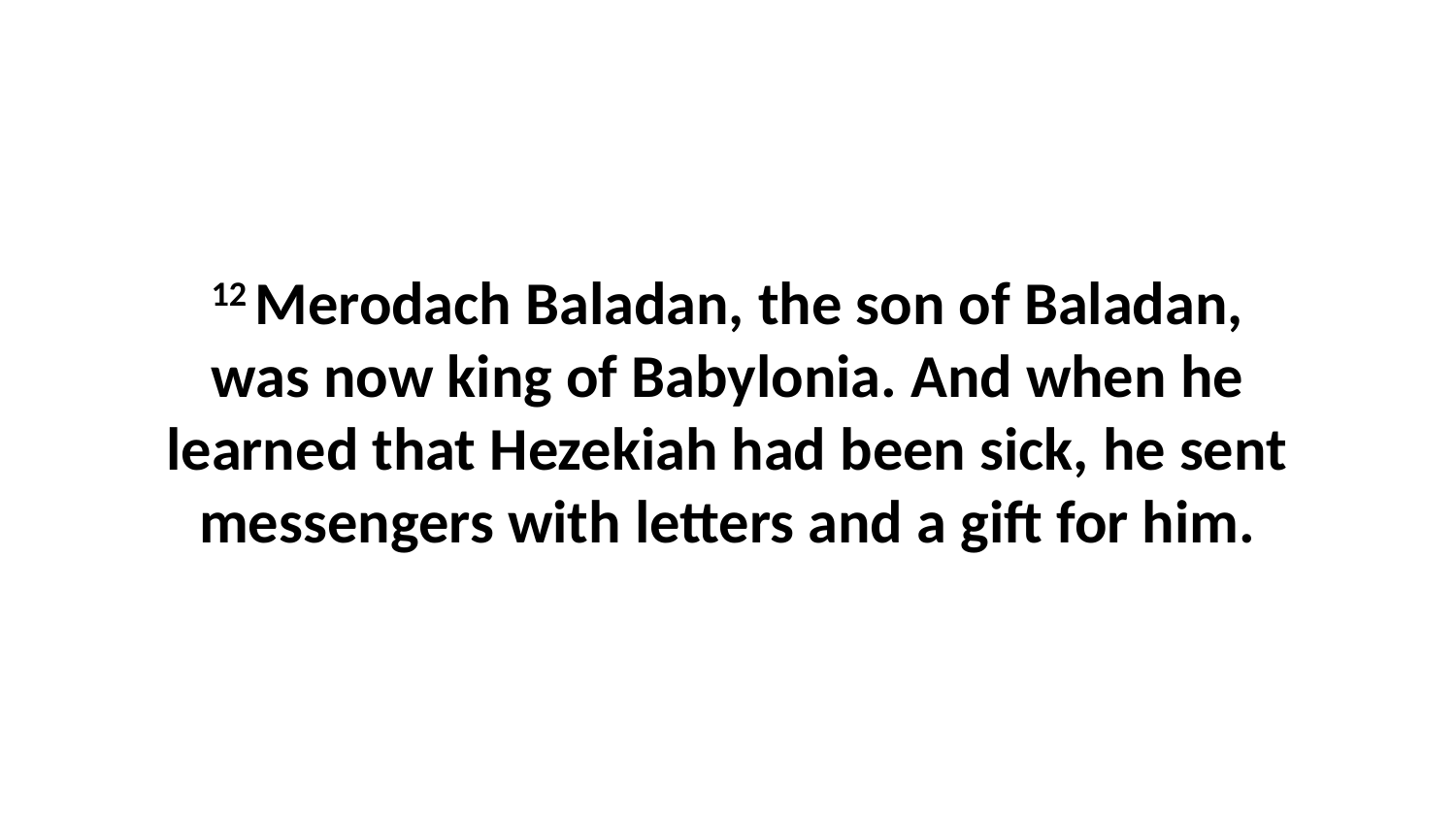

12 Merodach Baladan, the son of Baladan, was now king of Babylonia. And when he learned that Hezekiah had been sick, he sent messengers with letters and a gift for him.